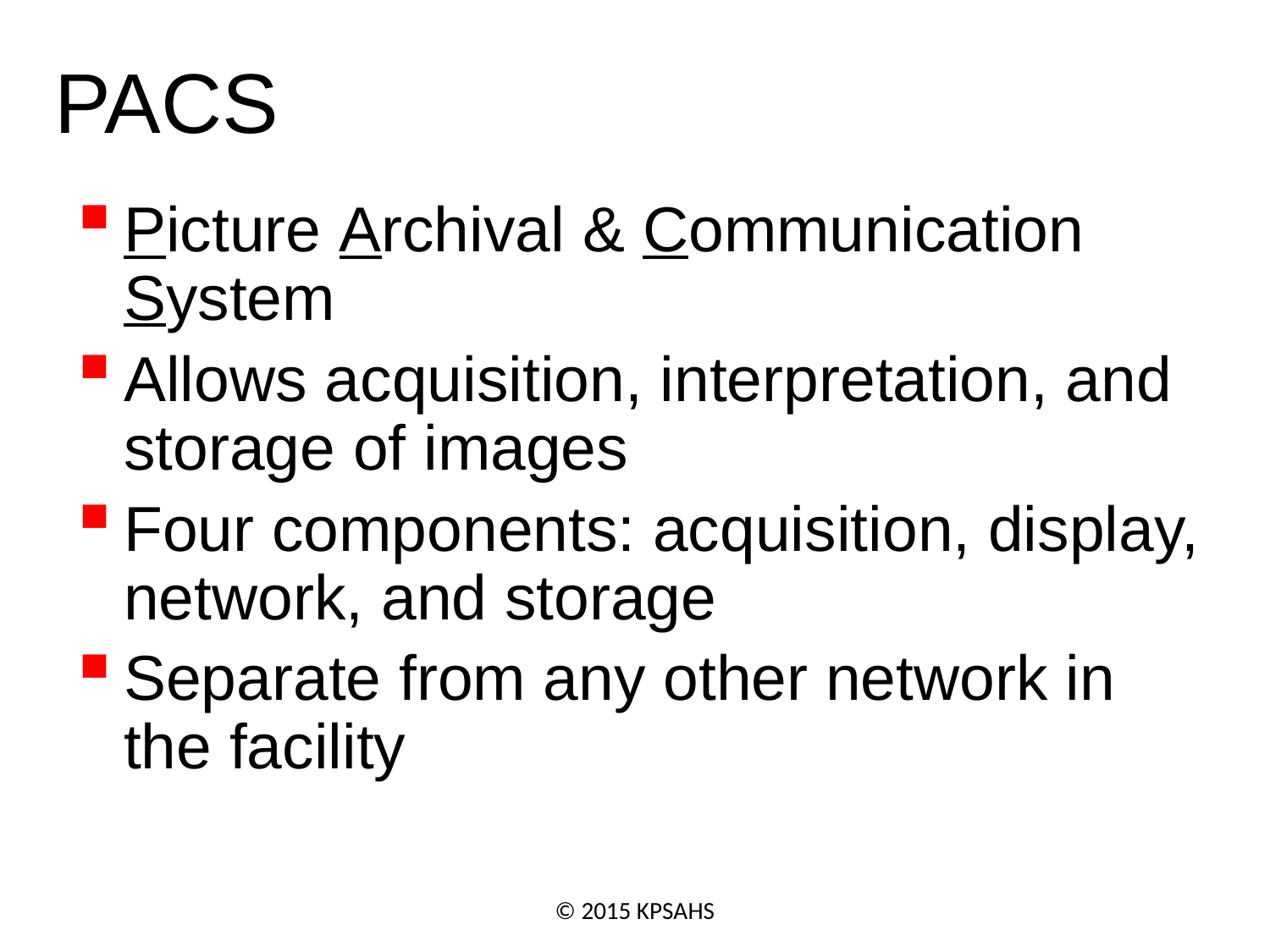

PACS
Picture Archival & Communication System
Allows acquisition, interpretation, and storage of images
Four components: acquisition, display, network, and storage
Separate from any other network in the facility